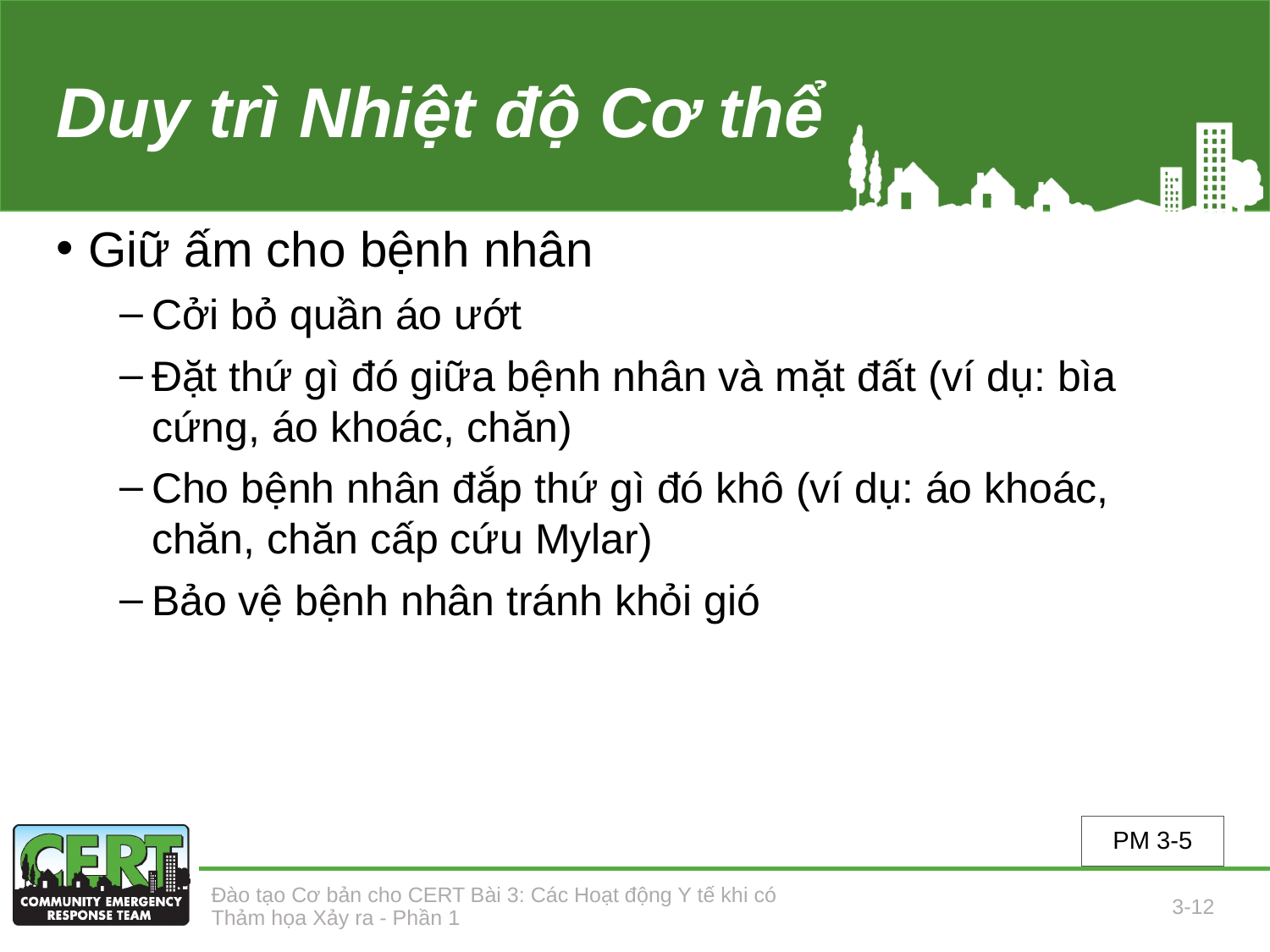

# Duy trì Nhiệt độ Cơ thể
Giữ ấm cho bệnh nhân
Cởi bỏ quần áo ướt
Đặt thứ gì đó giữa bệnh nhân và mặt đất (ví dụ: bìa cứng, áo khoác, chăn)
Cho bệnh nhân đắp thứ gì đó khô (ví dụ: áo khoác, chăn, chăn cấp cứu Mylar)
Bảo vệ bệnh nhân tránh khỏi gió
PM 3-5
Đào tạo Cơ bản cho CERT Bài 3: Các Hoạt động Y tế khi có Thảm họa Xảy ra - Phần 1
3-12